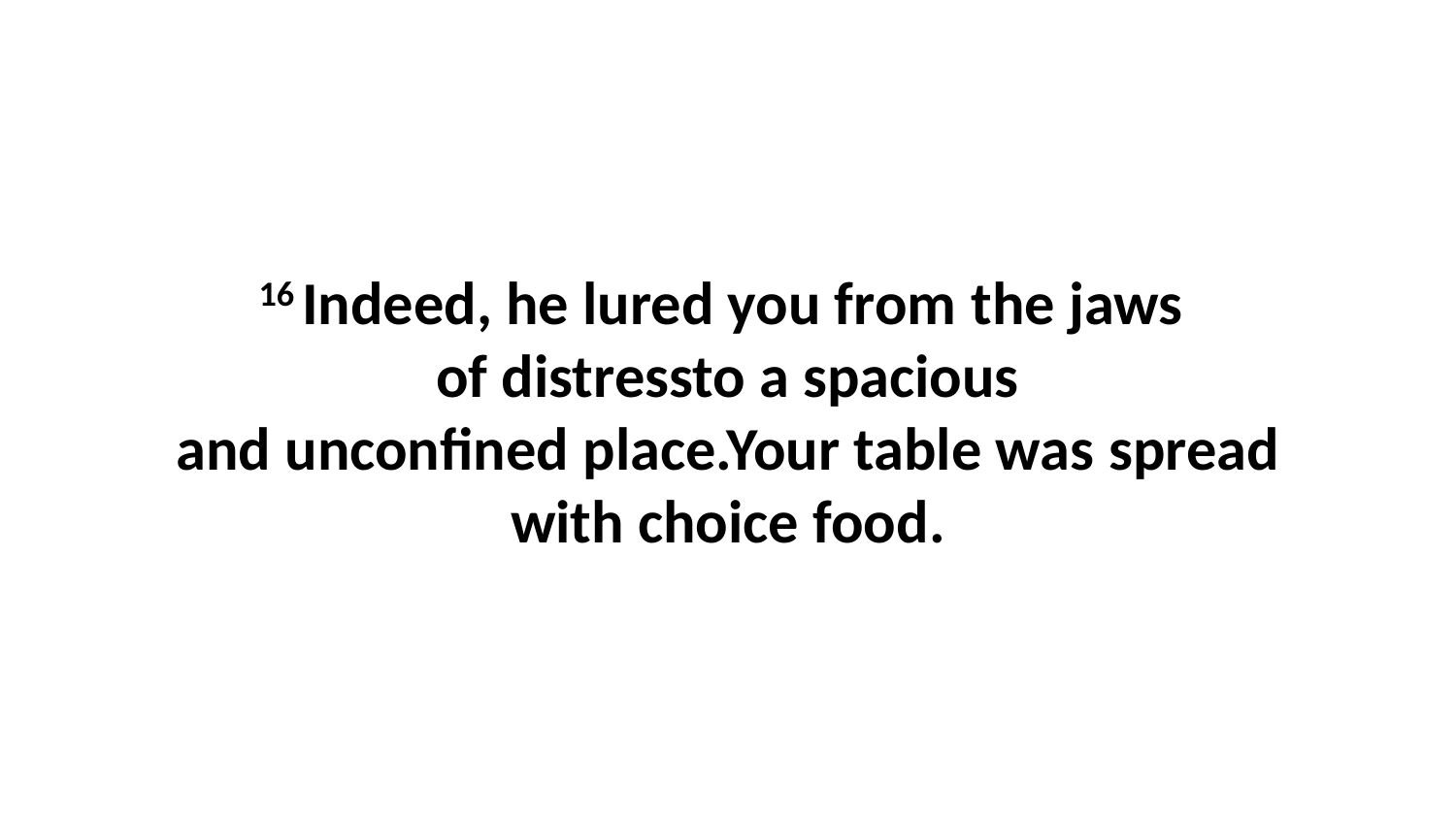

16 Indeed, he lured you from the jaws  of distressto a spacious and unconfined place.Your table was spread with choice food.